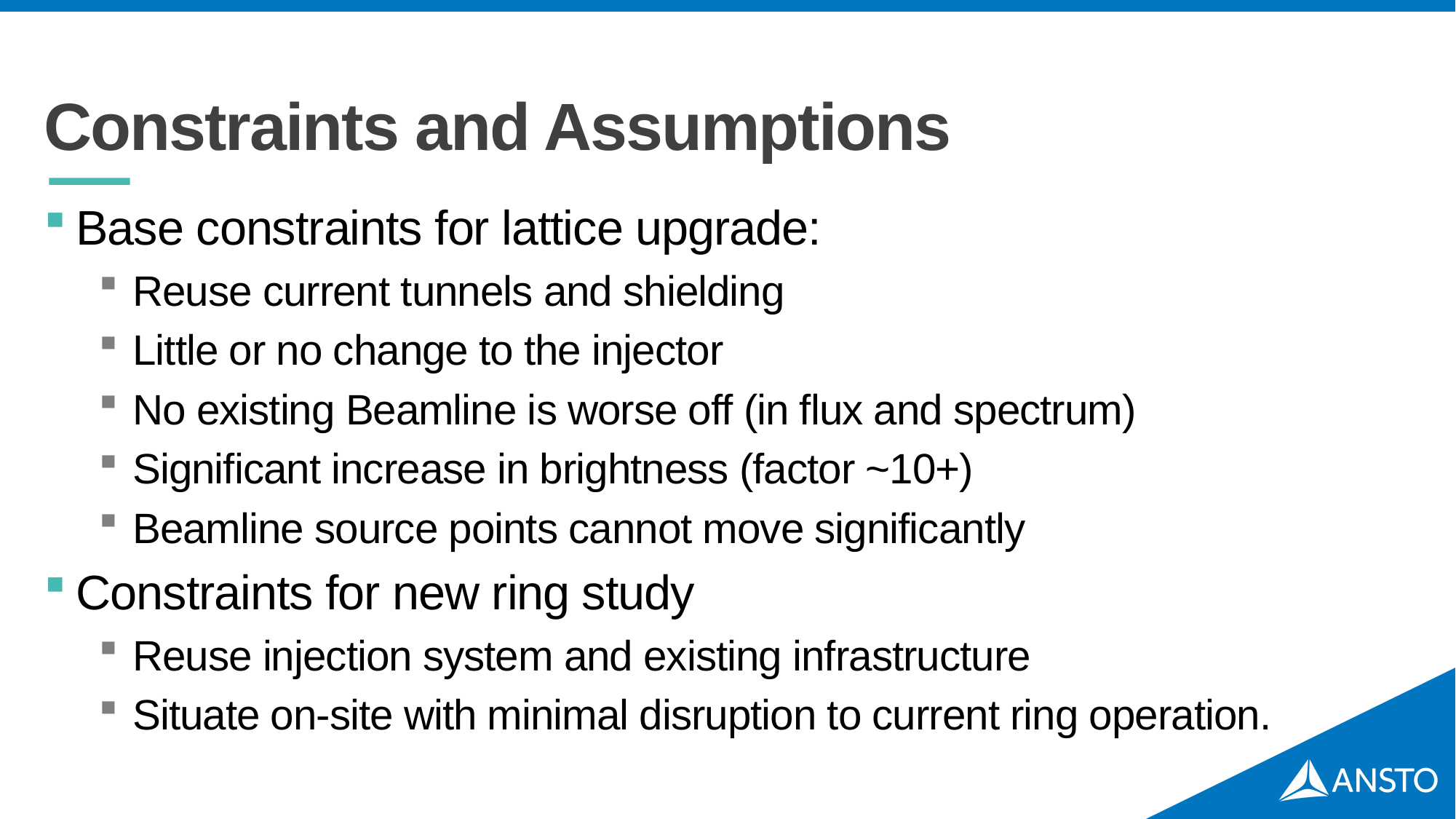

# Constraints and Assumptions
Base constraints for lattice upgrade:
Reuse current tunnels and shielding
Little or no change to the injector
No existing Beamline is worse off (in flux and spectrum)
Significant increase in brightness (factor ~10+)
Beamline source points cannot move significantly
Constraints for new ring study
Reuse injection system and existing infrastructure
Situate on-site with minimal disruption to current ring operation.